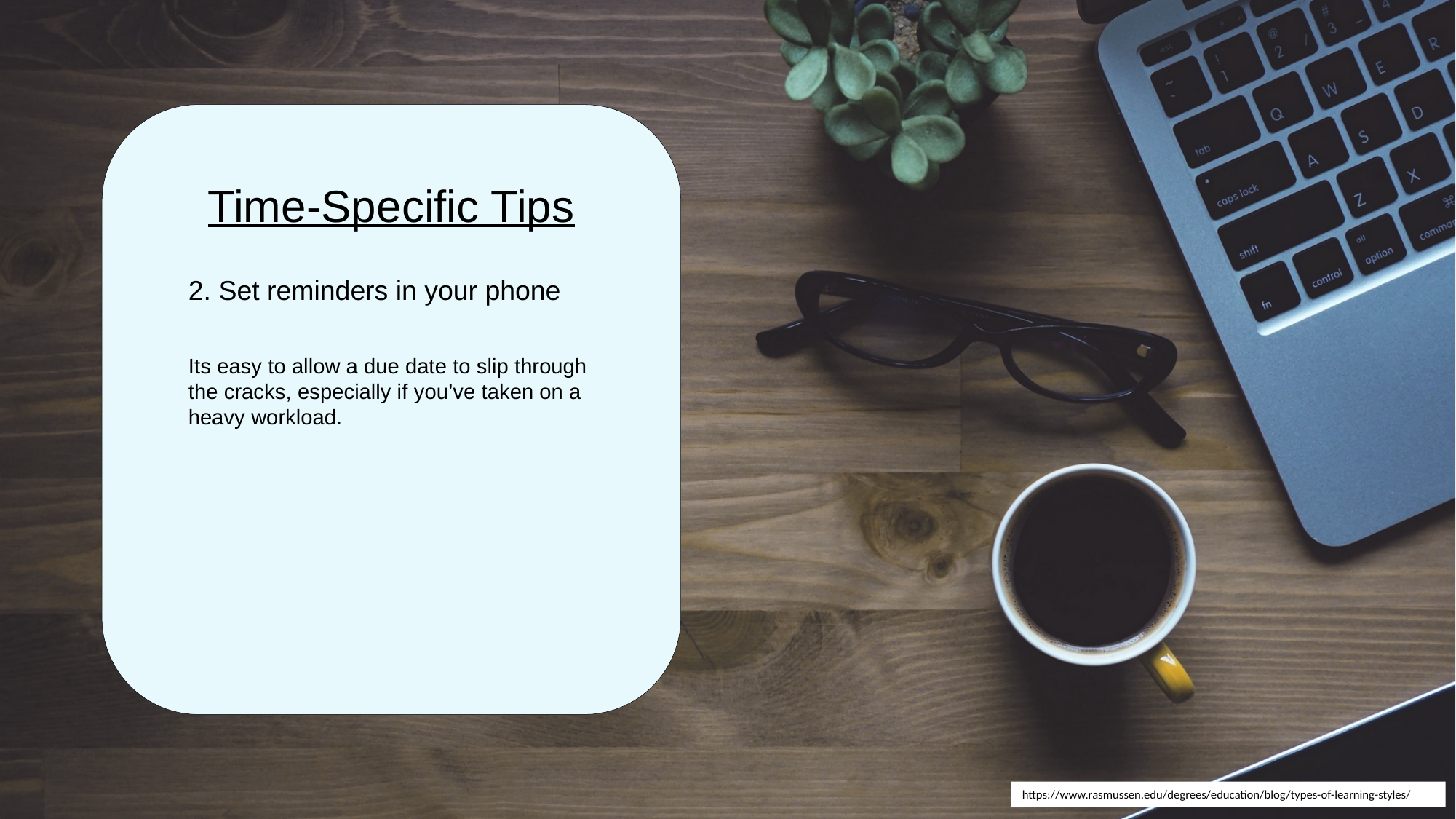

Time-Specific Tips
2. Set reminders in your phone
Its easy to allow a due date to slip through the cracks, especially if you’ve taken on a heavy workload.
https://www.rasmussen.edu/degrees/education/blog/types-of-learning-styles/